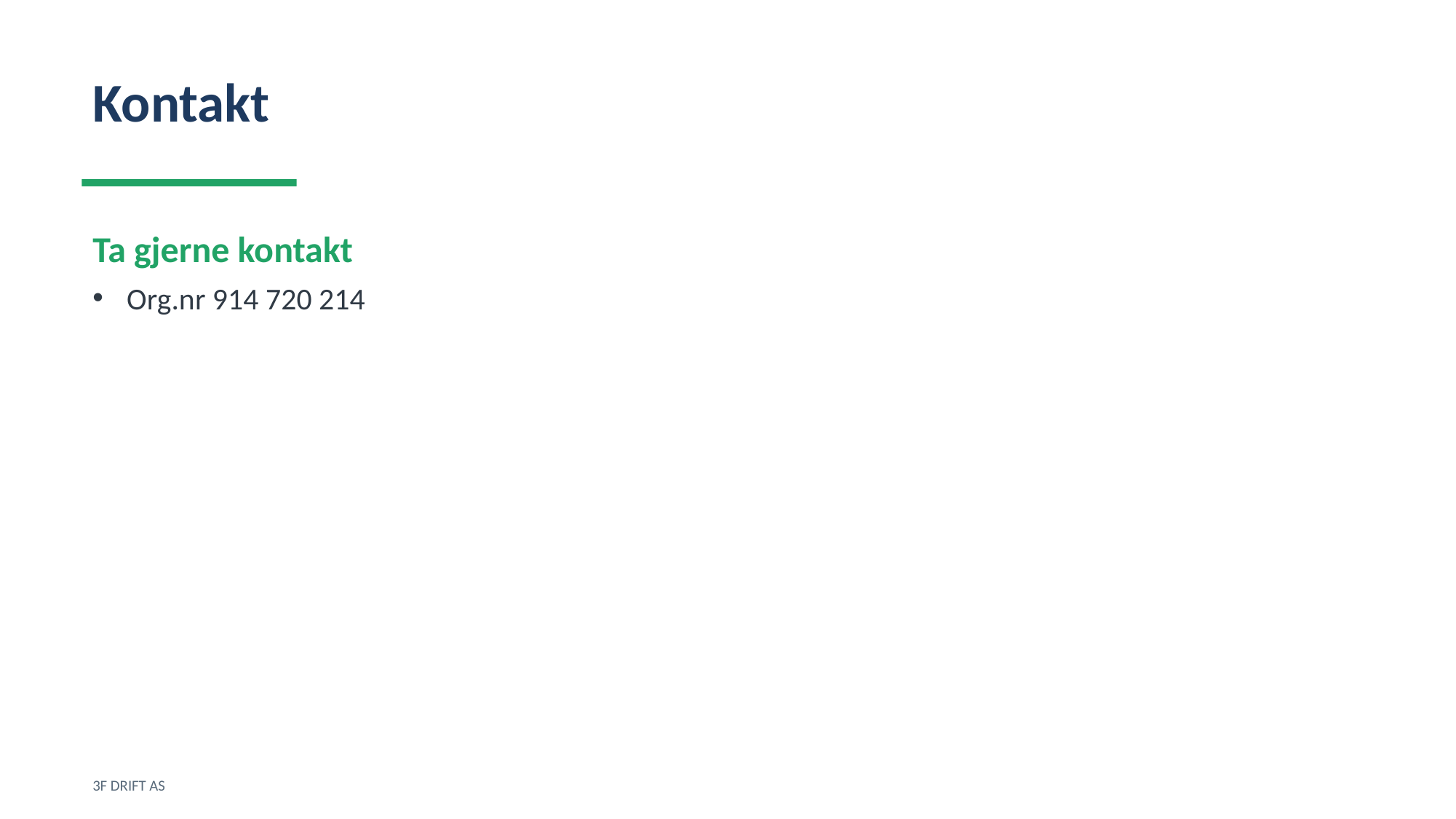

Kontakt

Ta gjerne kontakt
Org.nr 914 720 214
3F DRIFT AS